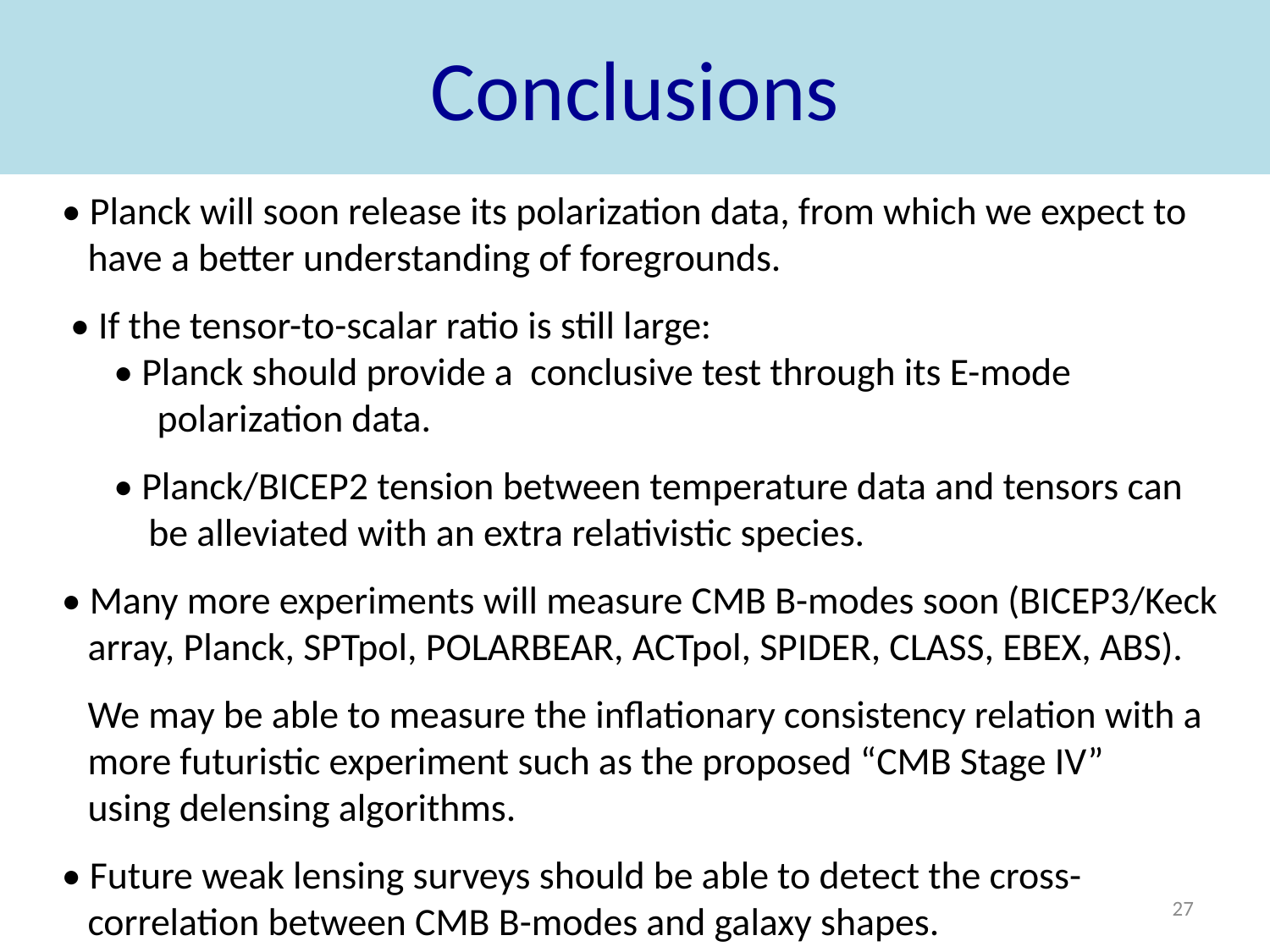

Conclusions

• Planck will soon release its polarization data, from which we expect to
   have a better understanding of foregrounds.

 • If the tensor-to-scalar ratio is still large:
      • Planck should provide a  conclusive test through its E-mode
           polarization data.

      • Planck/BICEP2 tension between temperature data and tensors can
          be alleviated with an extra relativistic species.

• Many more experiments will measure CMB B-modes soon (BICEP3/Keck
   array, Planck, SPTpol, POLARBEAR, ACTpol, SPIDER, CLASS, EBEX, ABS).

   We may be able to measure the inflationary consistency relation with a
   more futuristic experiment such as the proposed “CMB Stage IV”
   using delensing algorithms.

• Future weak lensing surveys should be able to detect the cross-
   correlation between CMB B-modes and galaxy shapes.

27